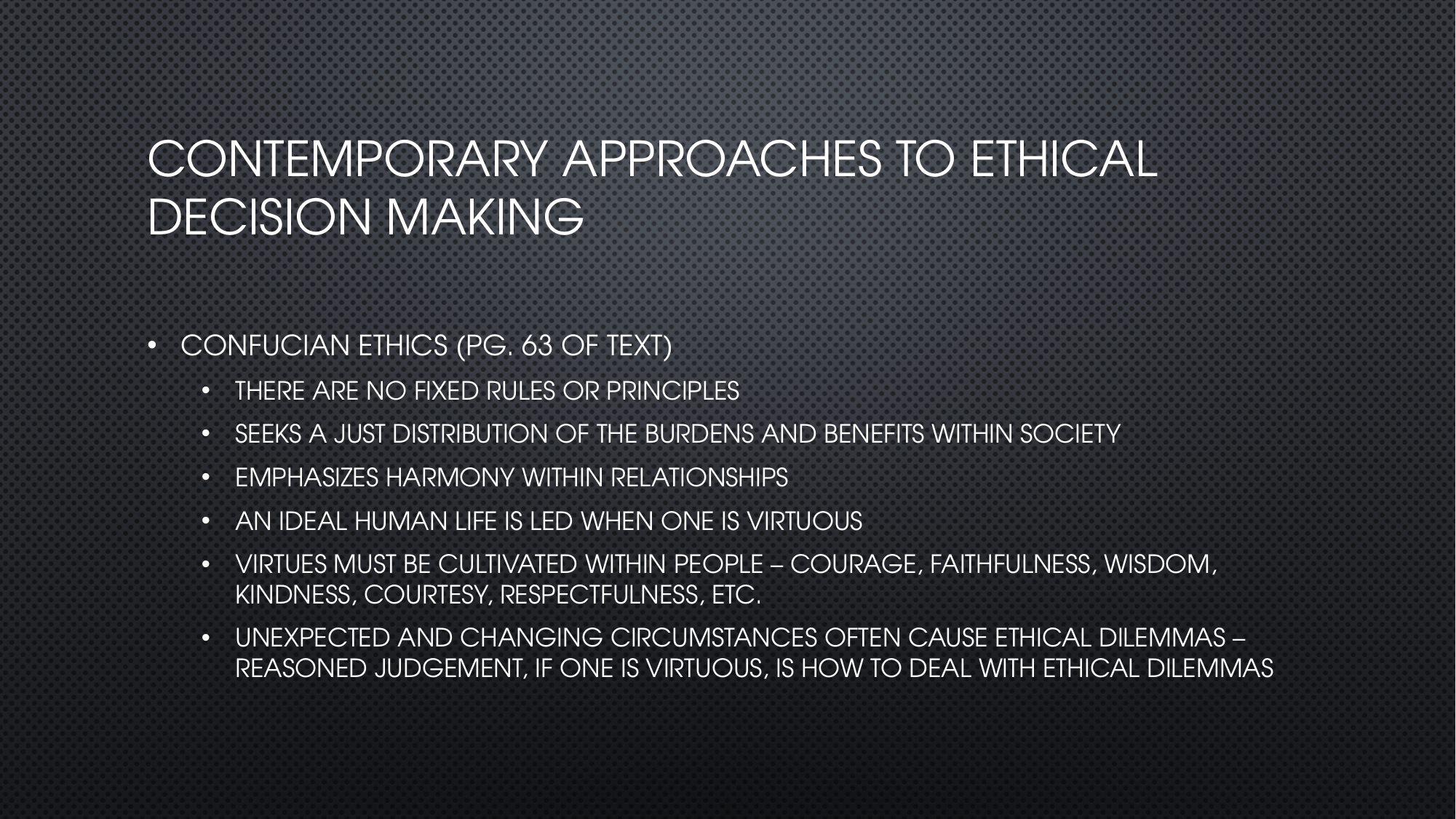

# Contemporary Approaches to Ethical Decision Making
Confucian Ethics (pg. 63 of text)
There are no fixed rules or principles
Seeks a just distribution of the burdens and benefits within society
Emphasizes harmony within relationships
an ideal human life is led when one is virtuous
Virtues must be cultivated within people – courage, faithfulness, wisdom, kindness, courtesy, respectfulness, etc.
Unexpected and changing circumstances often cause ethical dilemmas – reasoned judgement, if one is virtuous, is how to deal with ethical dilemmas